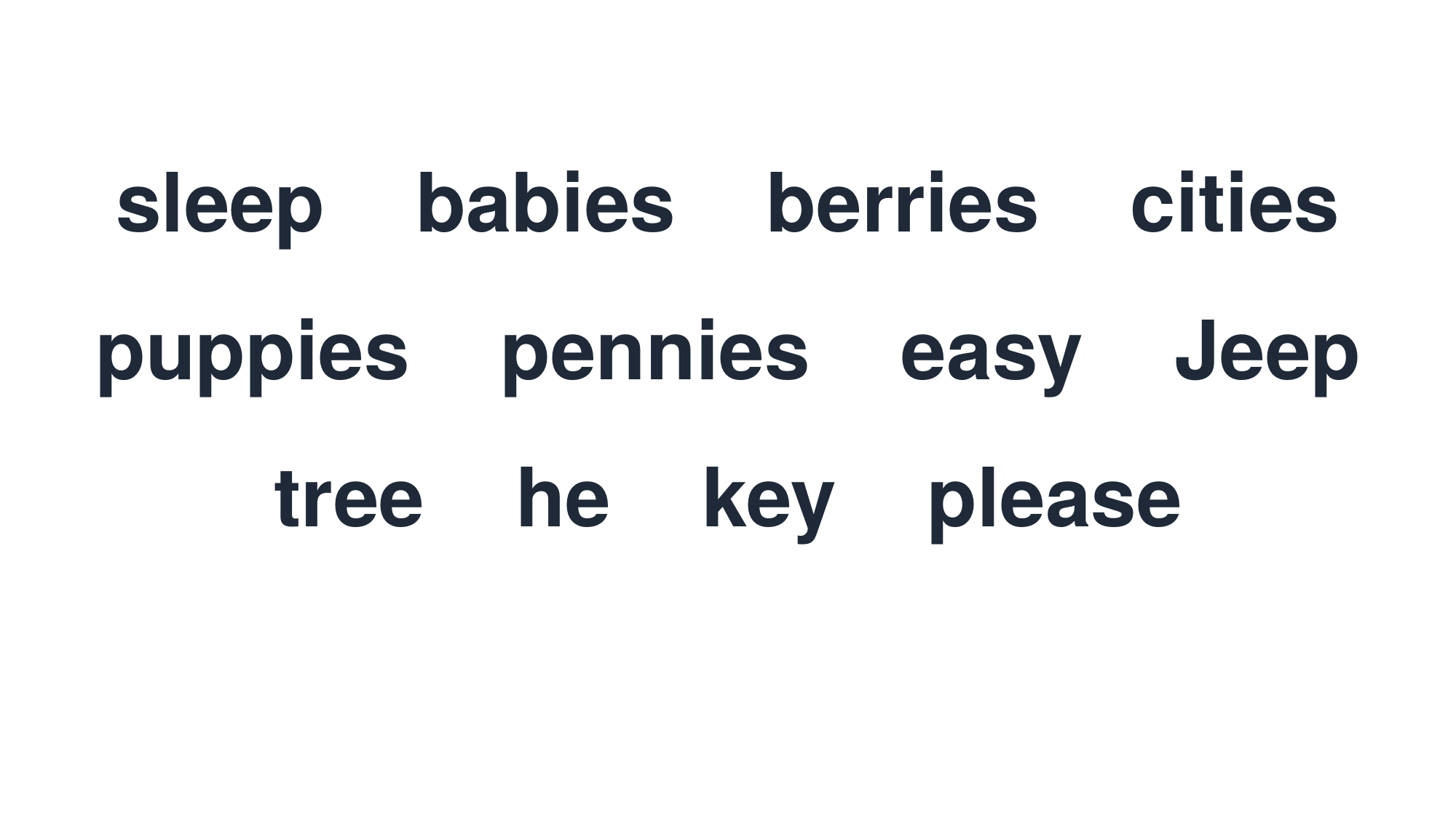

sleep    babies    berries    cities
puppies    pennies    easy    Jeep
tree    he    key    please